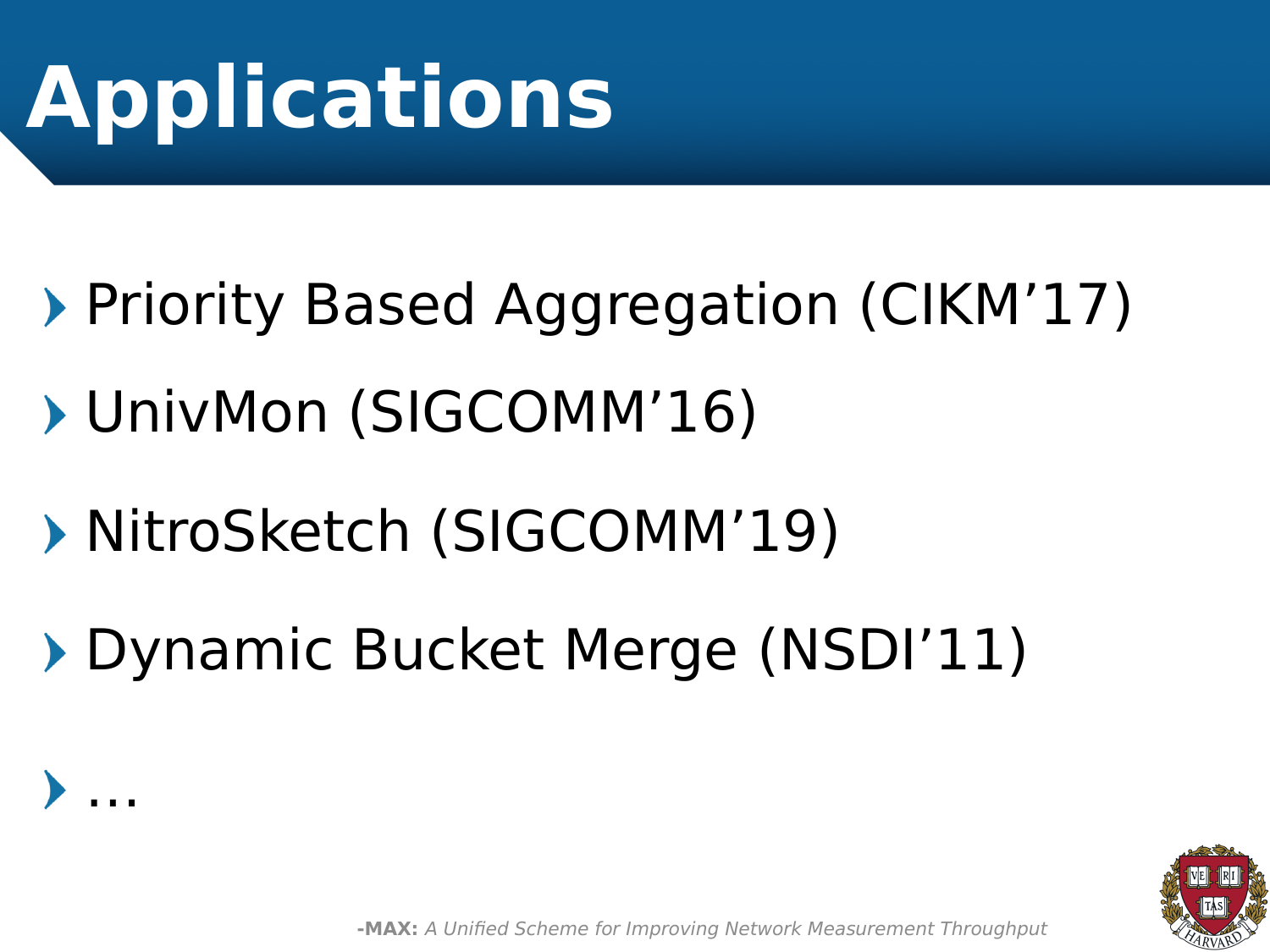

# Applications
Priority Based Aggregation (CIKM’17)
UnivMon (SIGCOMM’16)
NitroSketch (SIGCOMM’19)
Dynamic Bucket Merge (NSDI’11)
…